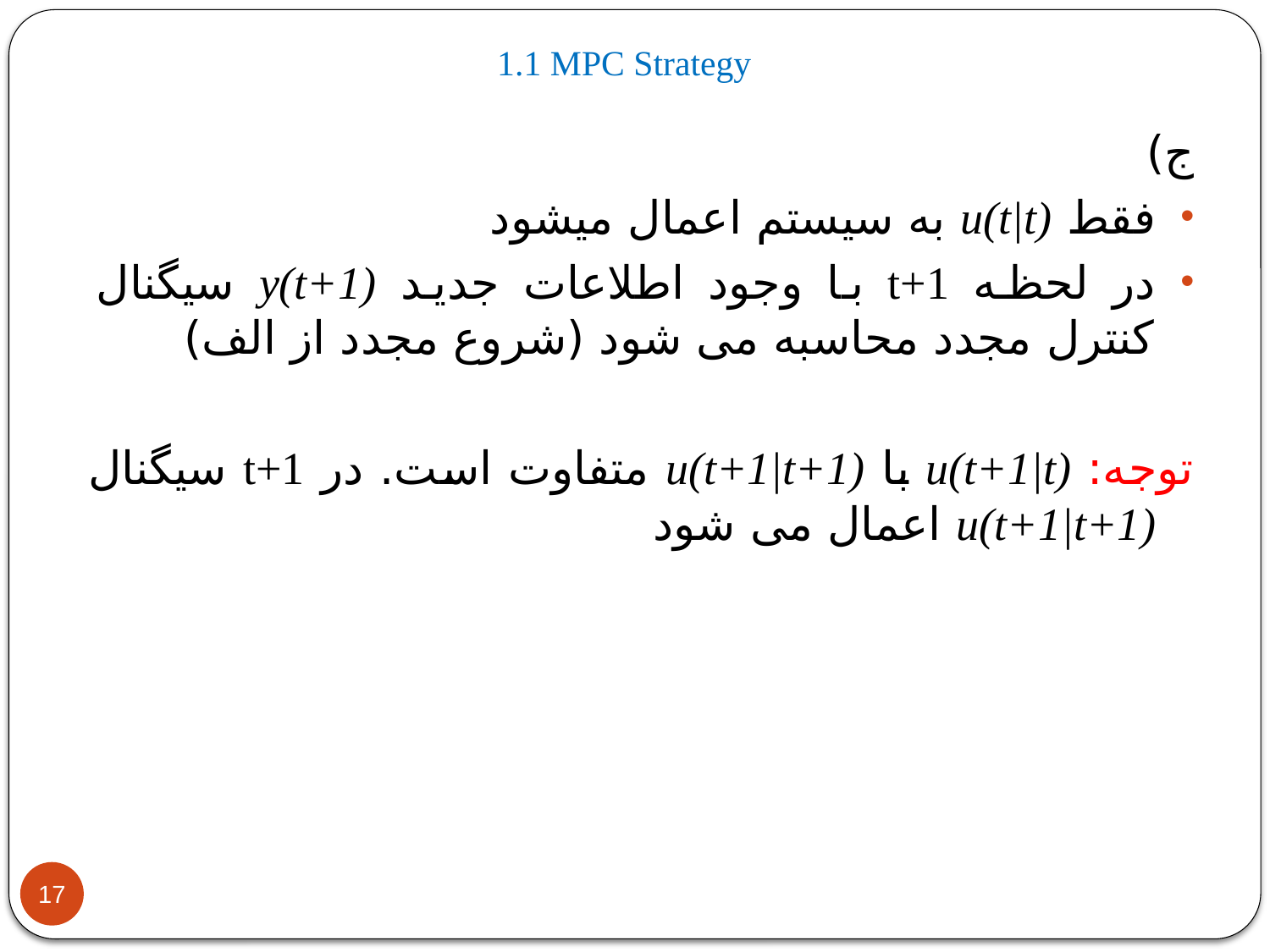

# 1.1 MPC Strategy
ج)
فقط u(t|t) به سیستم اعمال میشود
در لحظه t+1 با وجود اطلاعات جدید y(t+1) سیگنال کنترل مجدد محاسبه می شود (شروع مجدد از الف)

توجه: u(t+1|t) با u(t+1|t+1) متفاوت است. در t+1 سیگنال u(t+1|t+1) اعمال می شود

17